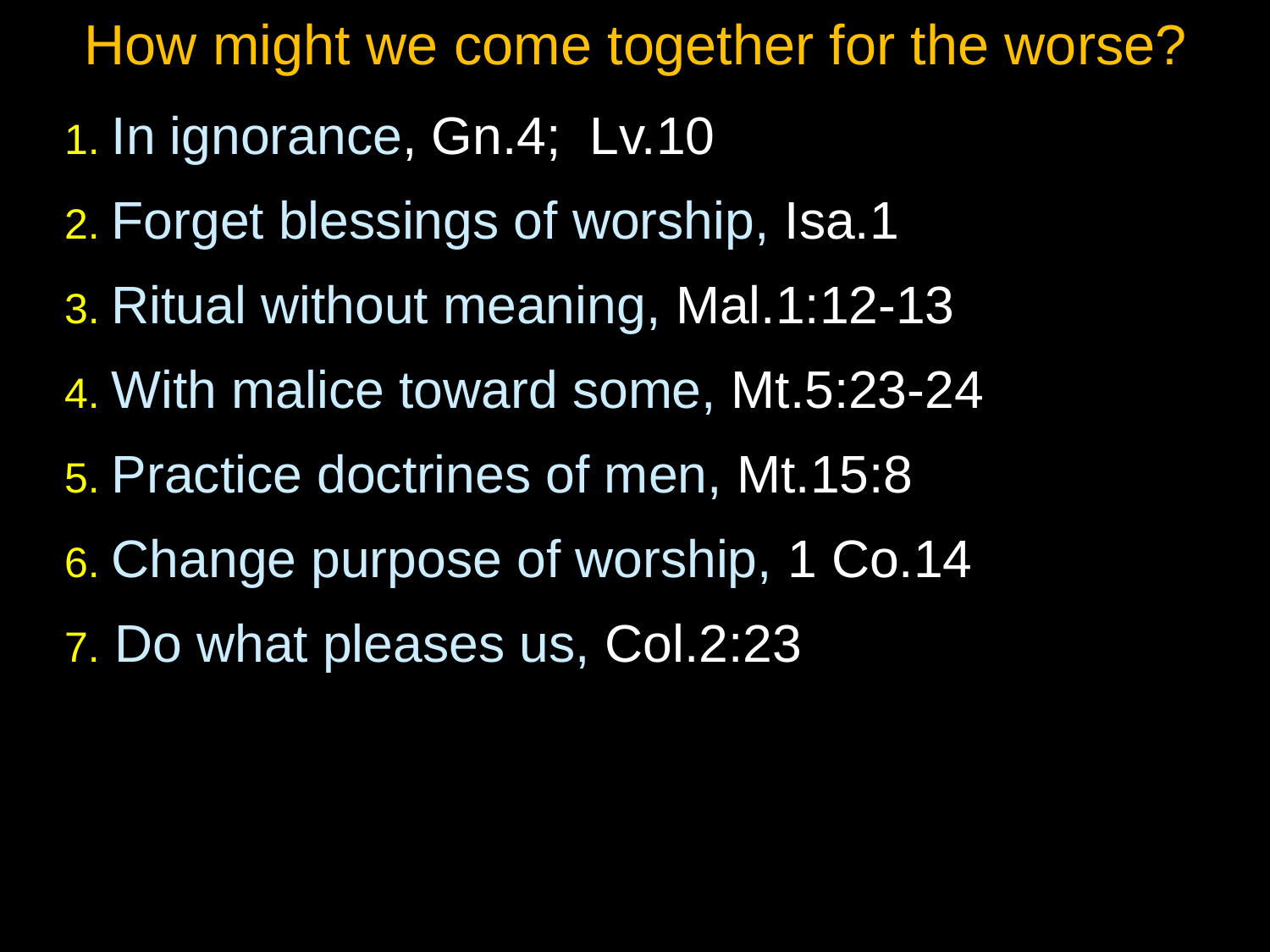

# How might we come together for the worse?
1. In ignorance, Gn.4;  Lv.10
2. Forget blessings of worship, Isa.1
3. Ritual without meaning, Mal.1:12-13
4. With malice toward some, Mt.5:23-24
5. Practice doctrines of men, Mt.15:8
6. Change purpose of worship, 1 Co.14
7. Do what pleases us, Col.2:23